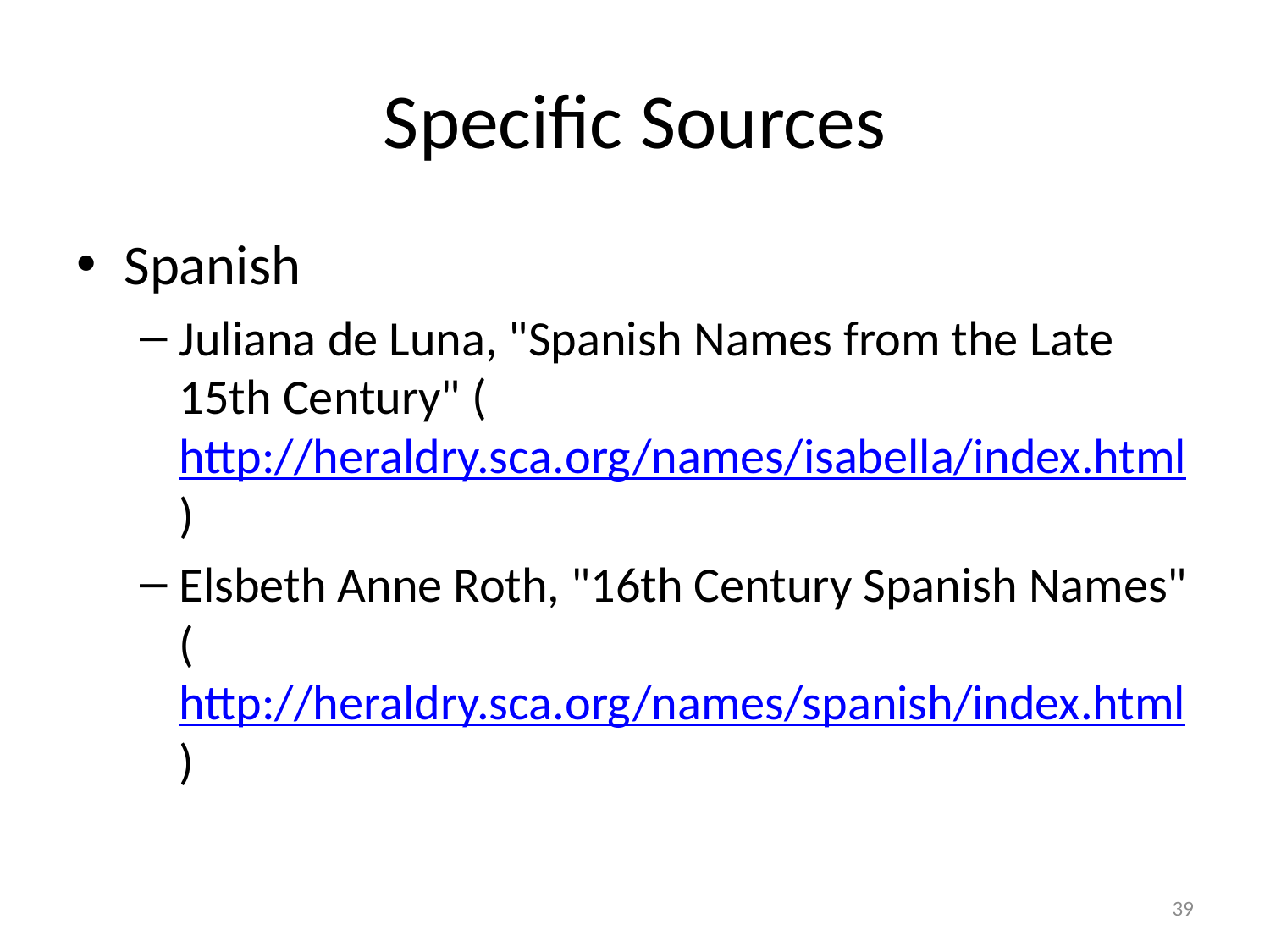

# Specific Sources
Spanish
Juliana de Luna, "Spanish Names from the Late 15th Century" (http://heraldry.sca.org/names/isabella/index.html)
Elsbeth Anne Roth, "16th Century Spanish Names" (http://heraldry.sca.org/names/spanish/index.html)

39